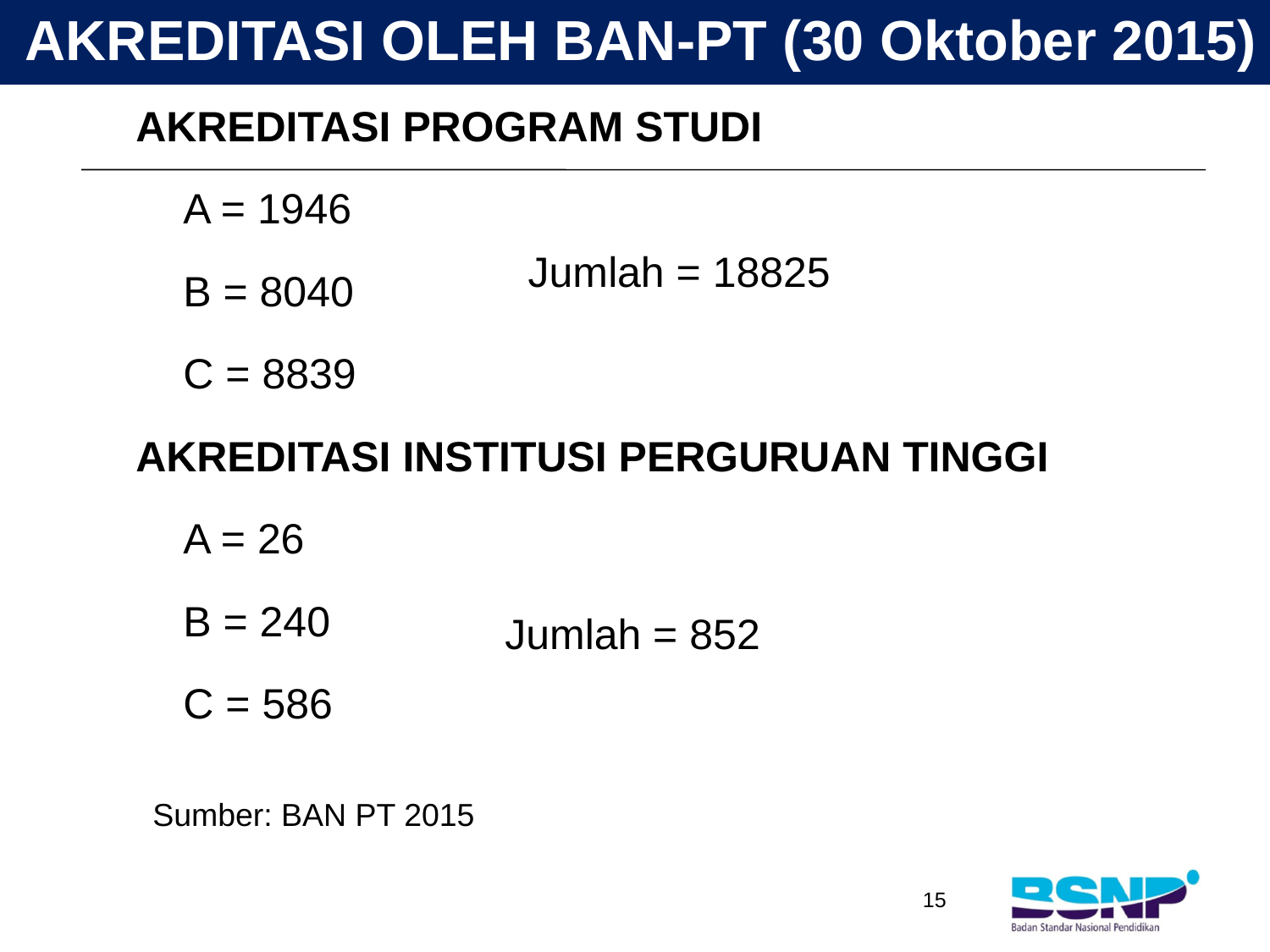

# AKREDITASI OLEH BAN-PT (30 Oktober 2015)
AKREDITASI PROGRAM STUDI
	A = 1946
	B = 8040
	C = 8839
AKREDITASI INSTITUSI PERGURUAN TINGGI
	A = 26
	B = 240
	C = 586

Jumlah = 18825
Jumlah = 852
Sumber: BAN PT 2015
15